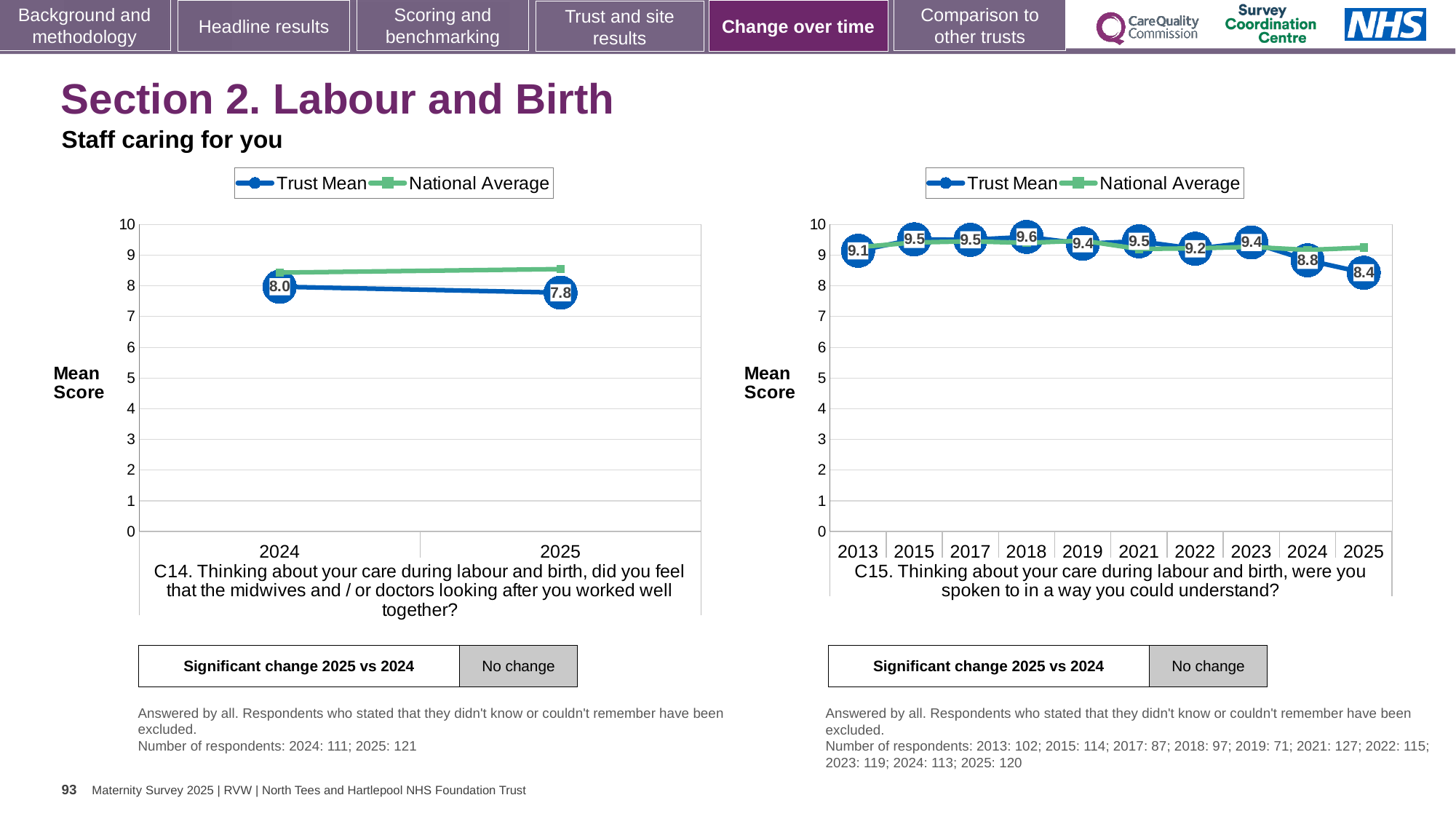

# Section 2. Labour and Birth
Staff caring for you

### Chart

| Category | Trust Mean | National Average |
|---|---|---|
| 2024 | 7.971771784085812 | 8.431016697527578 |
| 2025 | 7.778077465242186 | 8.544951171653345 |

### Chart

| Category | Trust Mean | National Average |
|---|---|---|
| 2013 | 9.141667721839024 | 9.258535596590805 |
| 2015 | 9.514071973671937 | 9.409742229346715 |
| 2017 | 9.497868892881046 | 9.449289429701974 |
| 2018 | 9.594448386447223 | 9.397500775451183 |
| 2019 | 9.372986478425553 | 9.469901084693326 |
| 2021 | 9.450917806504123 | 9.200061914772377 |
| 2022 | 9.207206476107896 | 9.22100492652572 |
| 2023 | 9.412972939084884 | 9.267720350519905 |
| 2024 | 8.834050068372443 | 9.170022553619239 |
| 2025 | 8.42649077162233 | 9.243114132285775 |
| Significant change 2025 vs 2024 | No change |
| --- | --- |
| Significant change 2025 vs 2024 | No change |
| --- | --- |
Answered by all. Respondents who stated that they didn't know or couldn't remember have been excluded.
Number of respondents: 2024: 111; 2025: 121
Answered by all. Respondents who stated that they didn't know or couldn't remember have been excluded.
Number of respondents: 2013: 102; 2015: 114; 2017: 87; 2018: 97; 2019: 71; 2021: 127; 2022: 115; 2023: 119; 2024: 113; 2025: 120
93